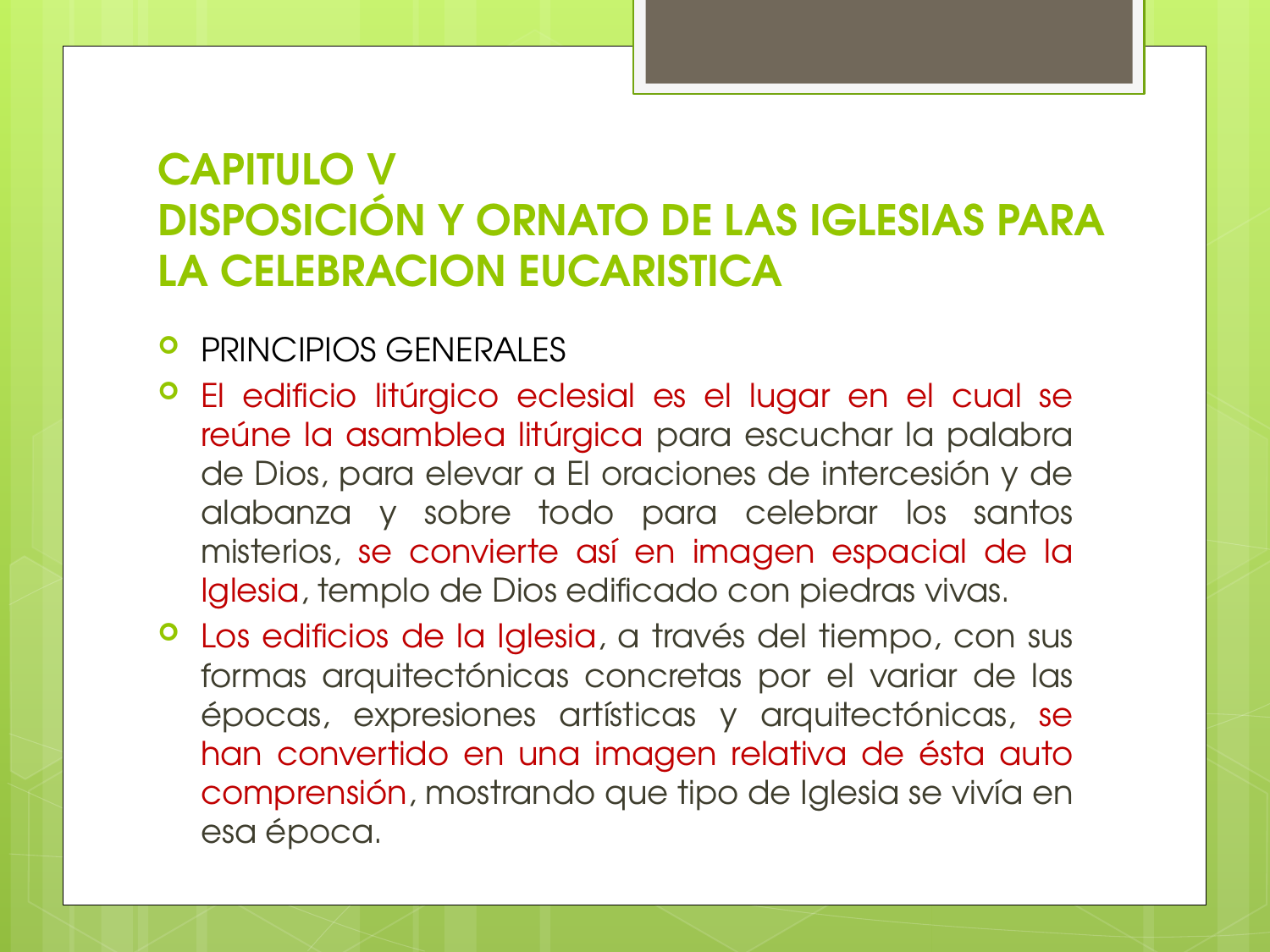

# CAPITULO V DISPOSICIÓN Y ORNATO DE LAS IGLESIAS PARA LA CELEBRACION EUCARISTICA
PRINCIPIOS GENERALES
El edificio litúrgico eclesial es el lugar en el cual se reúne la asamblea litúrgica para escuchar la palabra de Dios, para elevar a El oraciones de intercesión y de alabanza y sobre todo para celebrar los santos misterios, se convierte así en imagen espacial de la Iglesia, templo de Dios edificado con piedras vivas.
Los edificios de la Iglesia, a través del tiempo, con sus formas arquitectónicas concretas por el variar de las épocas, expresiones artísticas y arquitectónicas, se han convertido en una imagen relativa de ésta auto comprensión, mostrando que tipo de Iglesia se vivía en esa época.